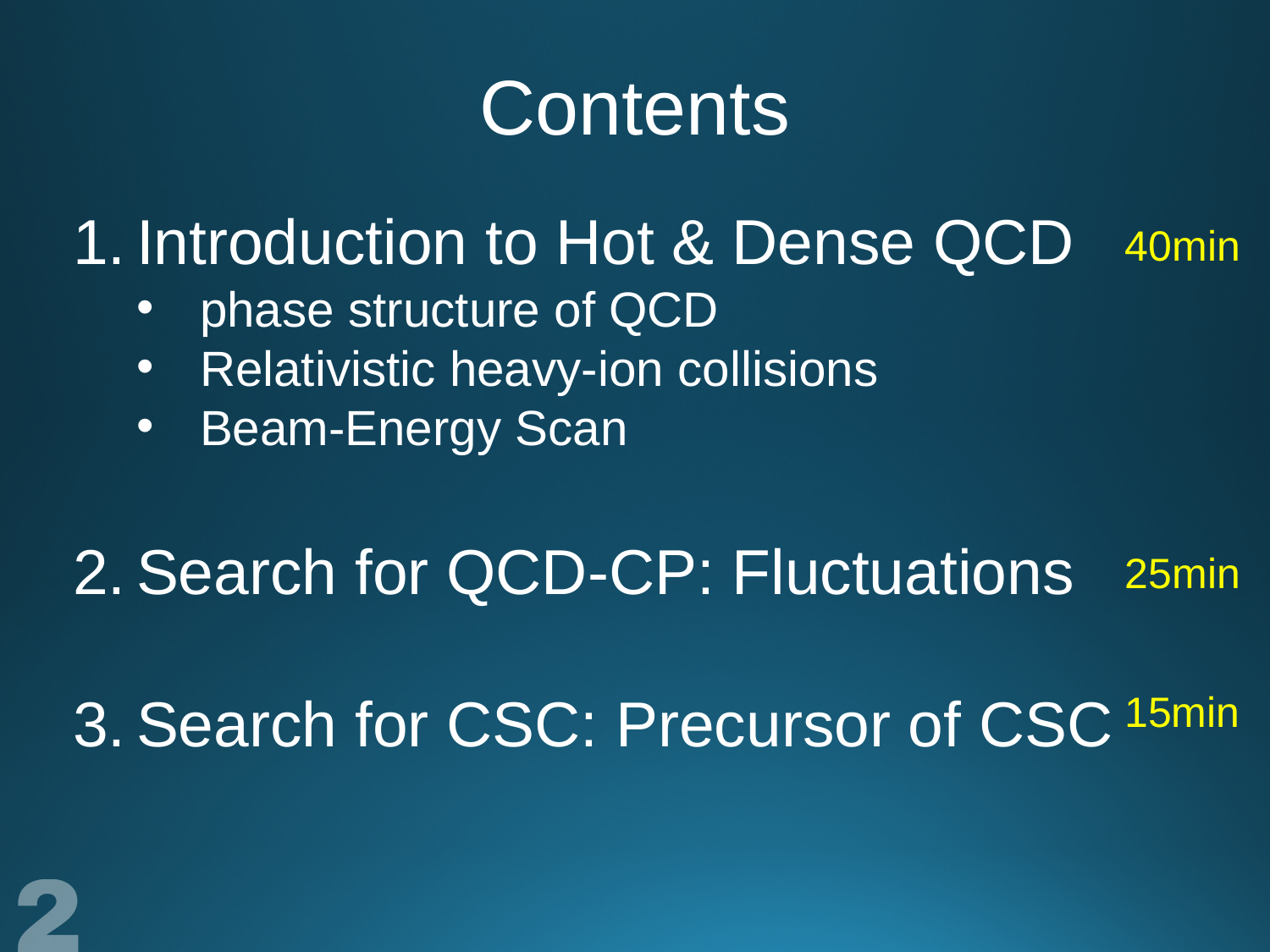

# Contents
Introduction to Hot & Dense QCD
phase structure of QCD
Relativistic heavy-ion collisions
Beam-Energy Scan

Search for QCD-CP: Fluctuations

Search for CSC: Precursor of CSC
40min
25min
15min
2